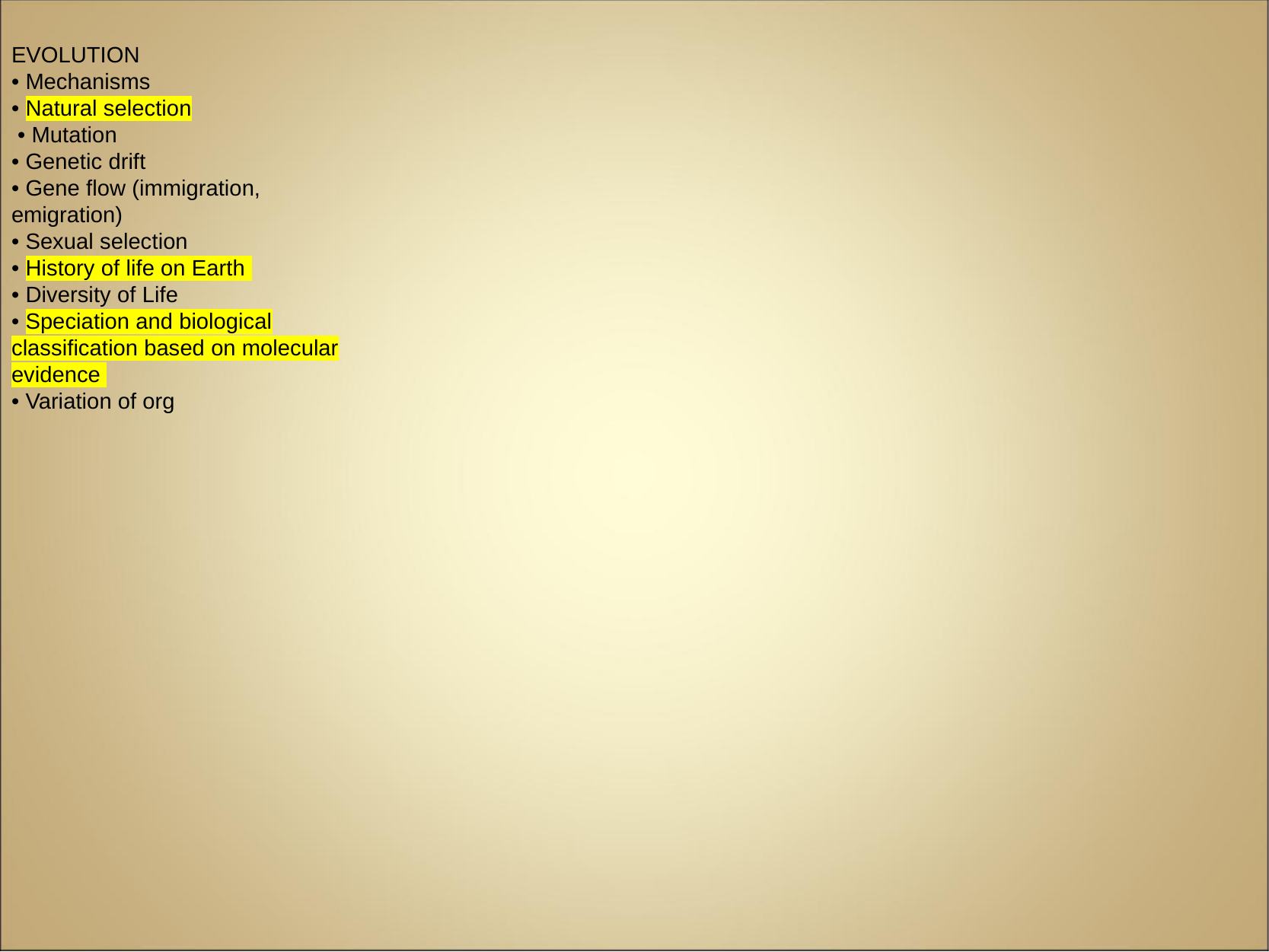

State Standards

EVOLUTION
• Mechanisms
• Natural selection
 • Mutation
• Genetic drift
• Gene flow (immigration, emigration)
• Sexual selection
• History of life on Earth
• Diversity of Life
• Speciation and biological classification based on molecular evidence
• Variation of org